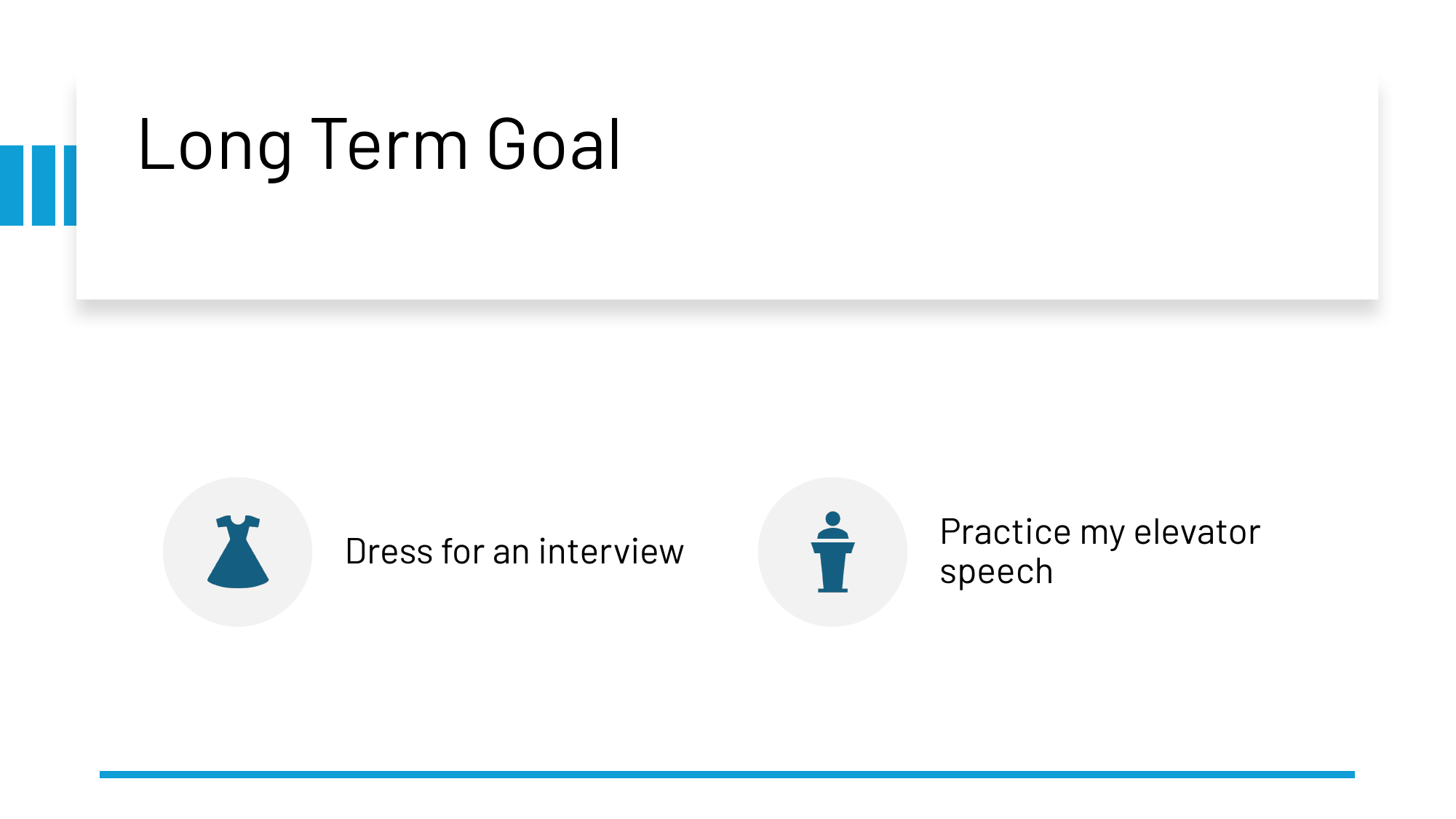

# Long Term Goal

Dress for an interview
Practice my elevator speech